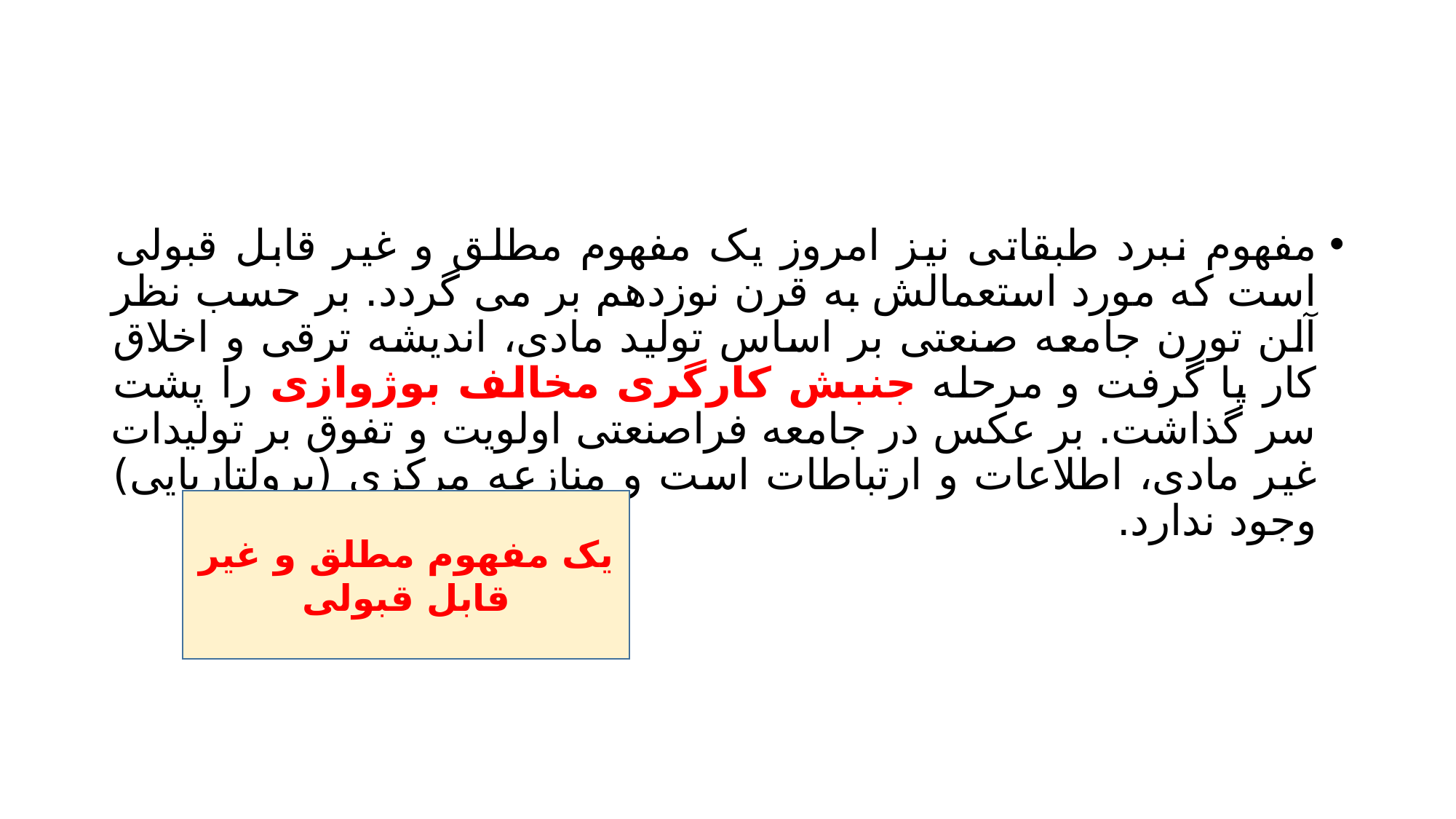

#
مفهوم نبرد طبقاتی نیز امروز یک مفهوم مطلق و غیر قابل قبولی است که مورد استعمالش به قرن نوزدهم بر می گردد. بر حسب نظر آلن تورن جامعه صنعتی بر اساس تولید مادی، اندیشه ترقی و اخلاق کار پا گرفت و مرحله جنبش کارگری مخالف بوژوازی را پشت سر گذاشت. بر عکس در جامعه فراصنعتی اولویت و تفوق بر تولیدات غیر مادی، اطلاعات و ارتباطات است و منازعه مرکزی (پرولتاریایی) وجود ندارد.

یک مفهوم مطلق و غیر قابل قبولی